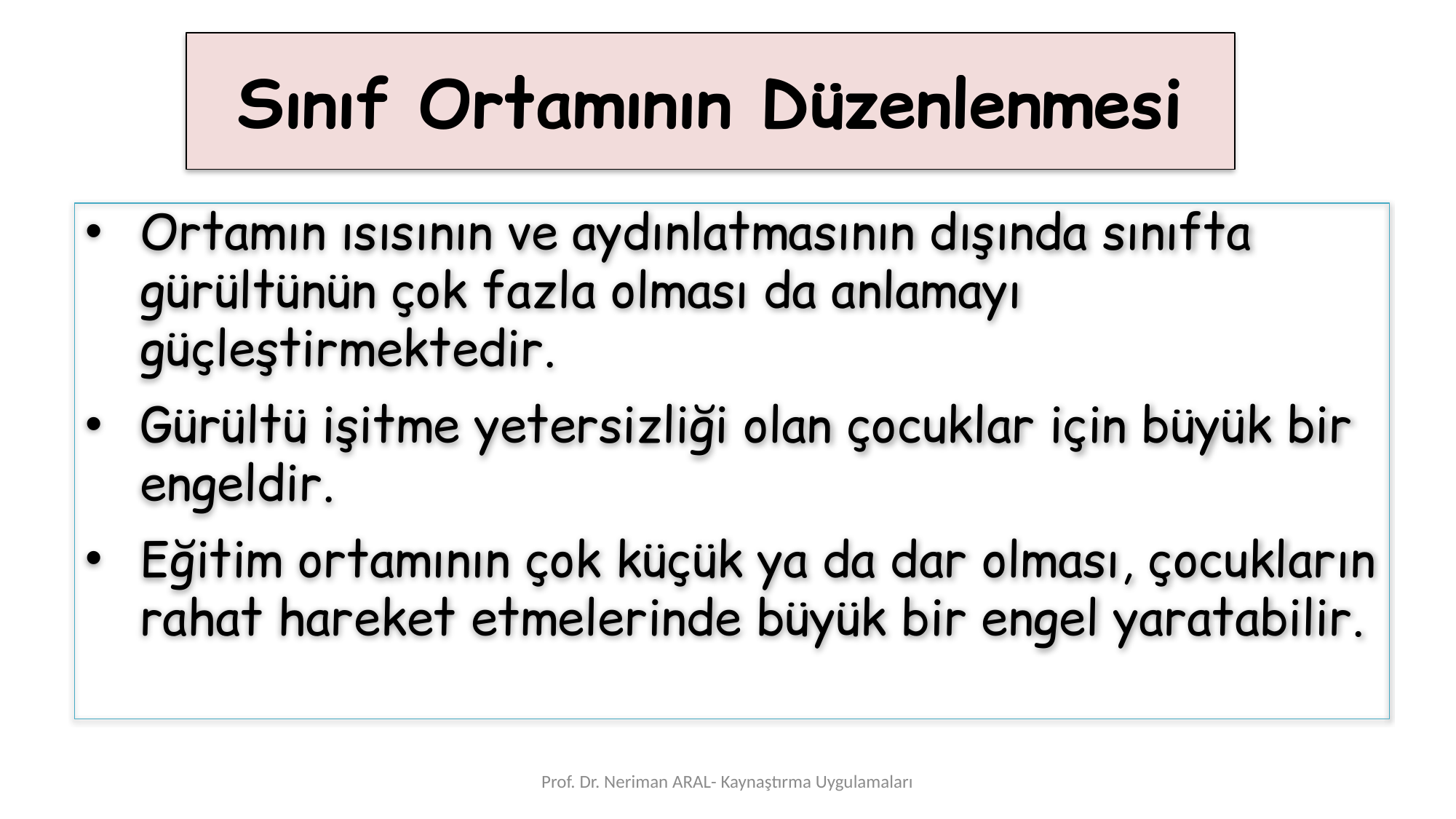

# Sınıf Ortamının Düzenlenmesi
Ortamın ısısının ve aydınlatmasının dışında sınıfta gürültünün çok fazla olması da anlamayı güçleştirmektedir.
Gürültü işitme yetersizliği olan çocuklar için büyük bir engeldir.
Eğitim ortamının çok küçük ya da dar olması, çocukların rahat hareket etmelerinde büyük bir engel yaratabilir.

Prof. Dr. Neriman ARAL- Kaynaştırma Uygulamaları